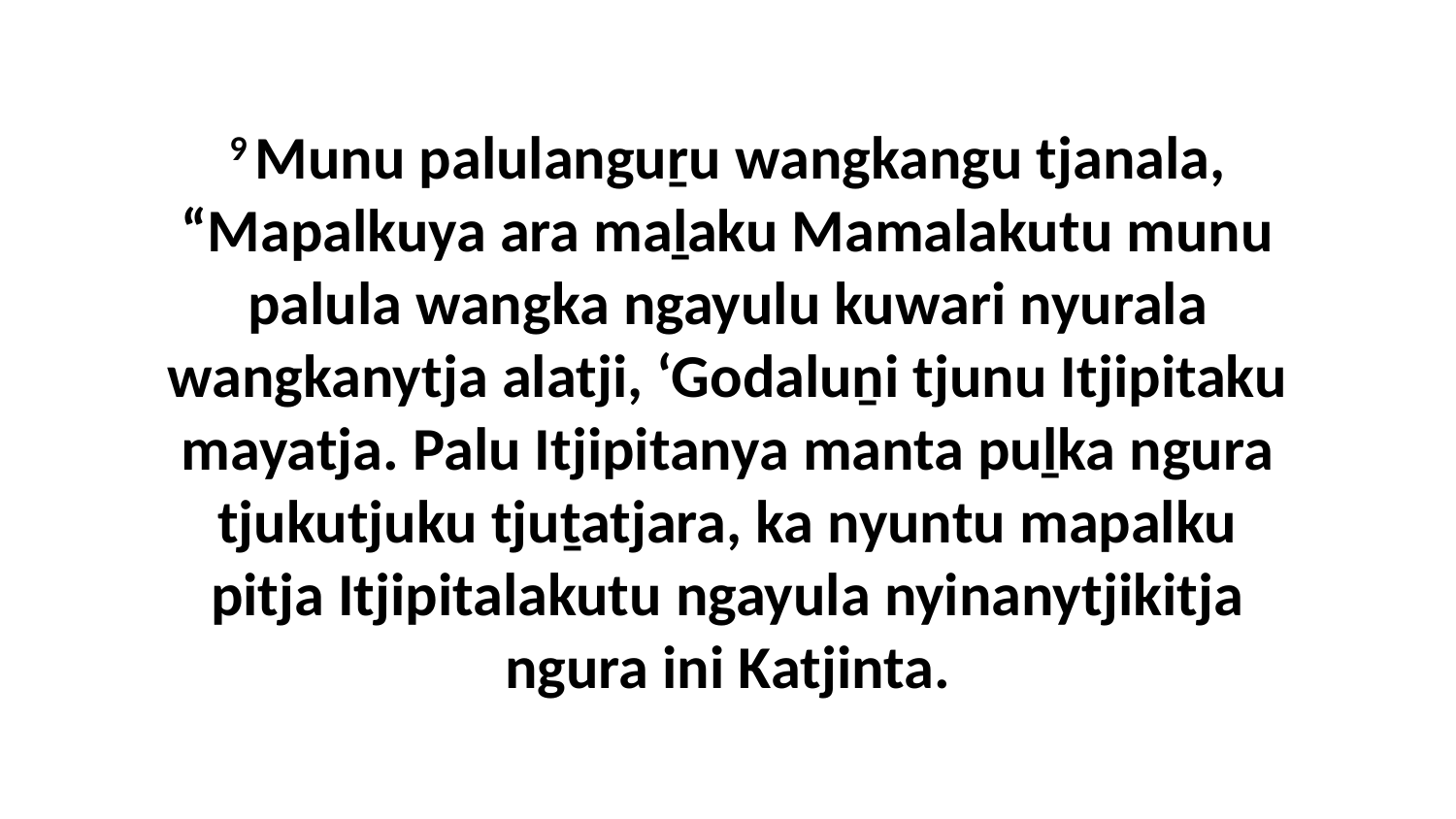

9 Munu palulanguṟu wangkangu tjanala, “Mapalkuya ara maḻaku Mamalakutu munu palula wangka ngayulu kuwari nyurala wangkanytja alatji, ‘Godaluṉi tjunu Itjipitaku mayatja. Palu Itjipitanya manta puḻka ngura tjukutjuku tjuṯatjara, ka nyuntu mapalku pitja Itjipitalakutu ngayula nyinanytjikitja ngura ini Katjinta.